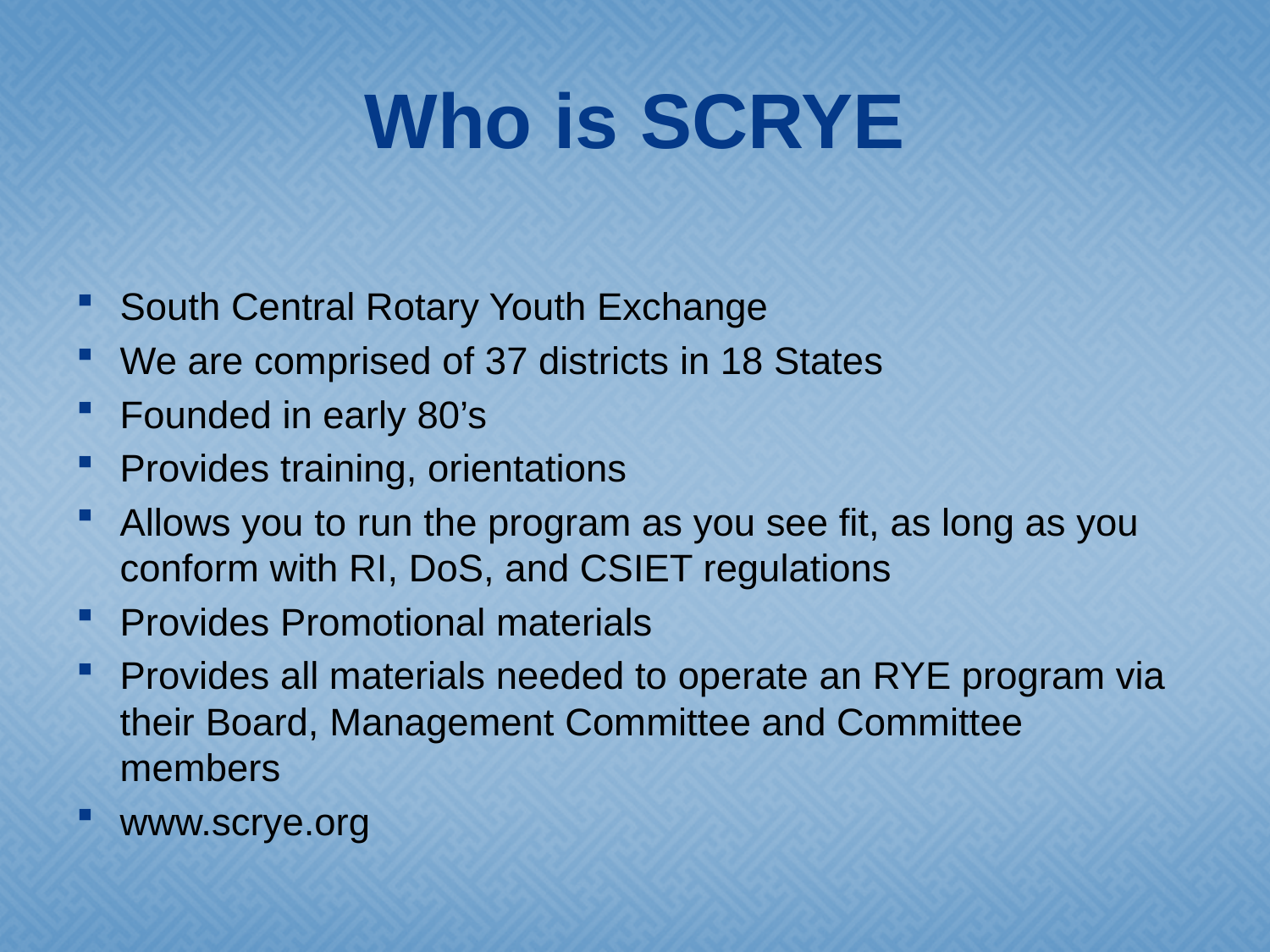

# Who is SCRYE

South Central Rotary Youth Exchange
We are comprised of 37 districts in 18 States
Founded in early 80’s
Provides training, orientations
Allows you to run the program as you see fit, as long as you conform with RI, DoS, and CSIET regulations
Provides Promotional materials
Provides all materials needed to operate an RYE program via their Board, Management Committee and Committee members
www.scrye.org